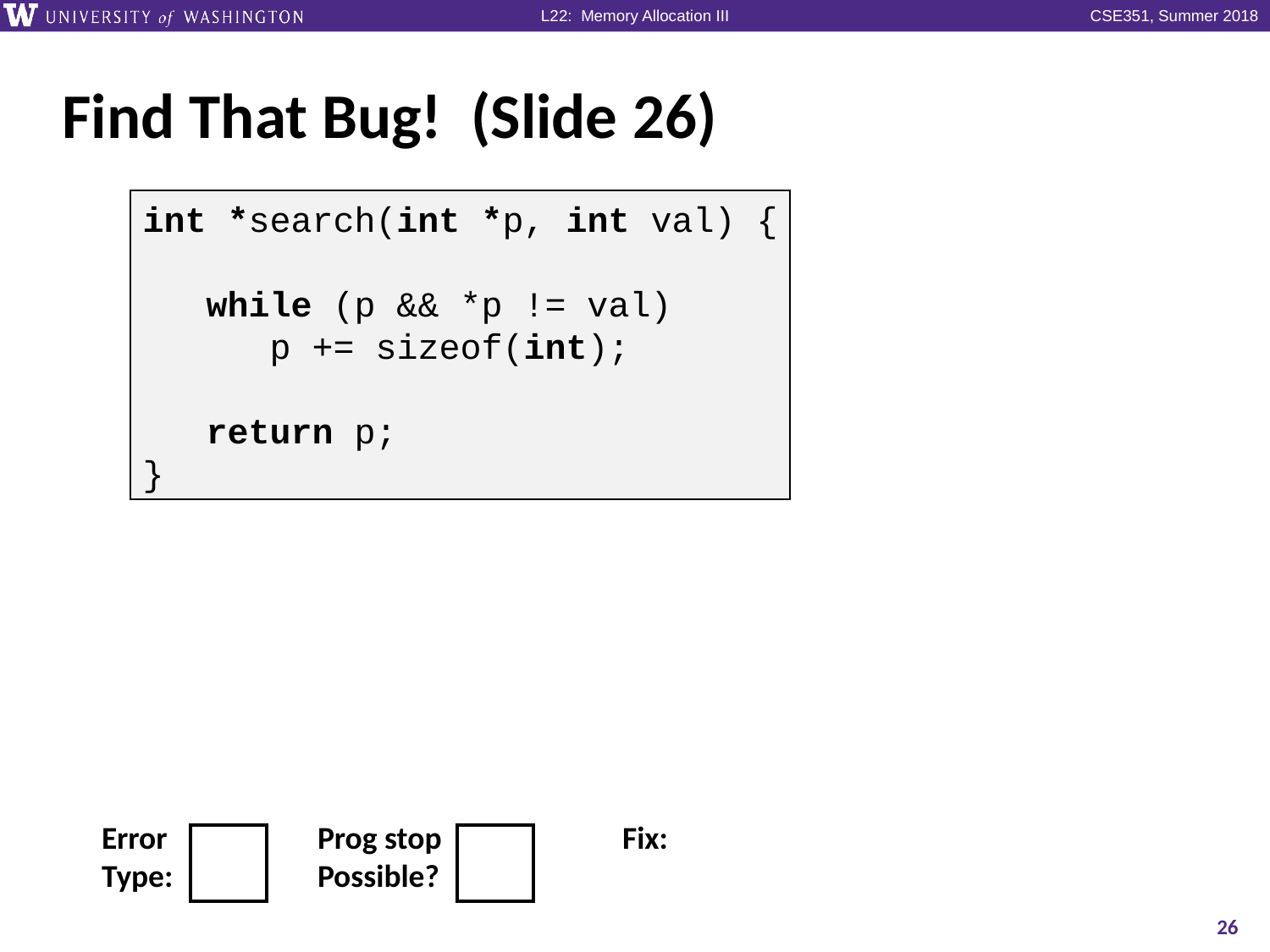

# Find That Bug!  (Slide 26)
int *search(int *p, int val) {

   while (p && *p != val)
      p += sizeof(int);

   return p;
}
| Error |  |  | Prog stop |  |  |  | Fix: |
| --- | --- | --- | --- | --- | --- | --- | --- |
| Type: |  |  | Possible? |  |  |  |  |
26